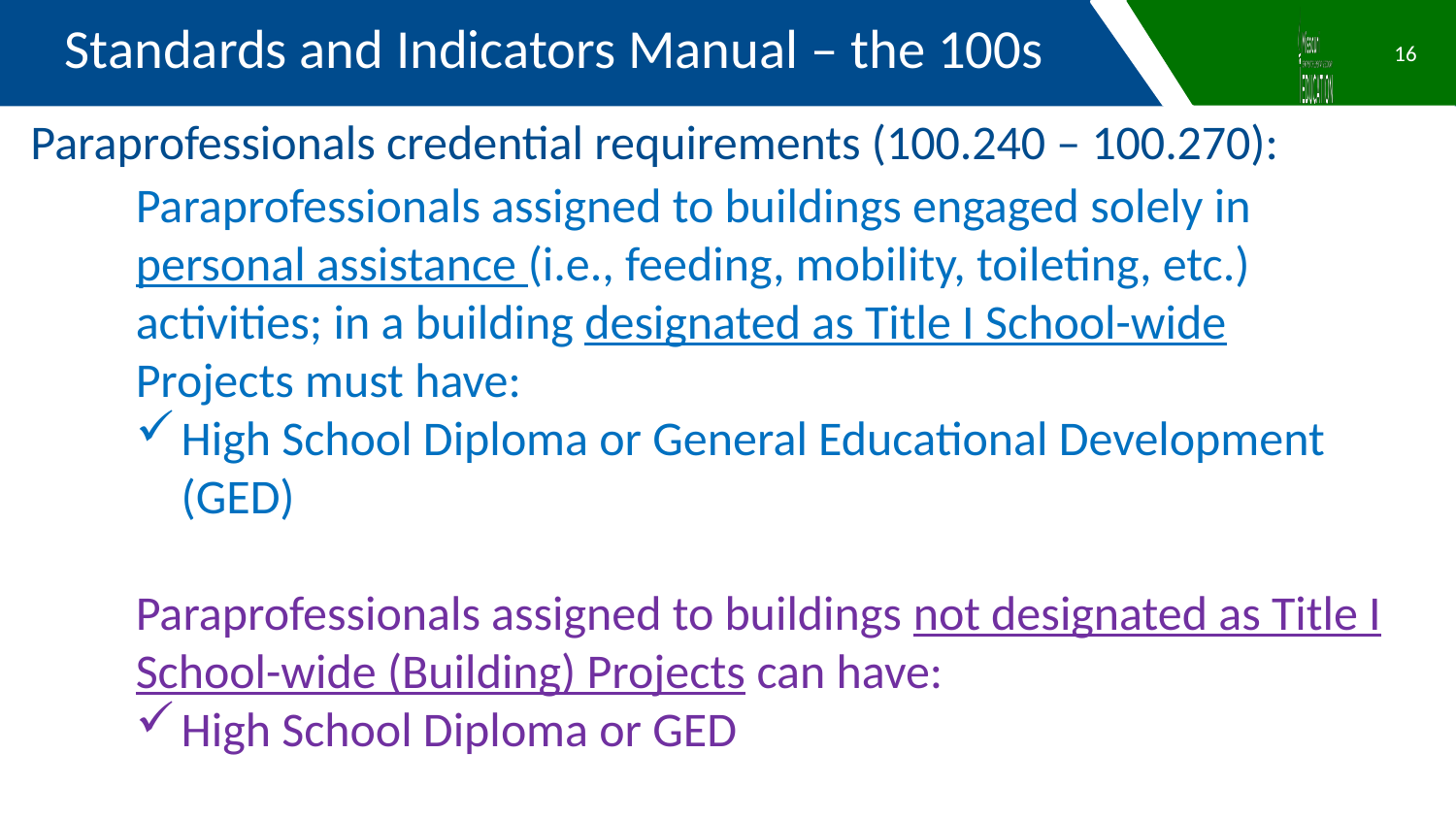

Standards and Indicators Manual – the 100s

16
Paraprofessionals credential requirements (100.240 – 100.270):

Paraprofessionals assigned to buildings engaged solely in personal assistance (i.e., feeding, mobility, toileting, etc.) activities; in a building designated as Title I School-wide Projects must have:
High School Diploma or General Educational Development (GED)

Paraprofessionals assigned to buildings not designated as Title I School-wide (Building) Projects can have:
High School Diploma or GED